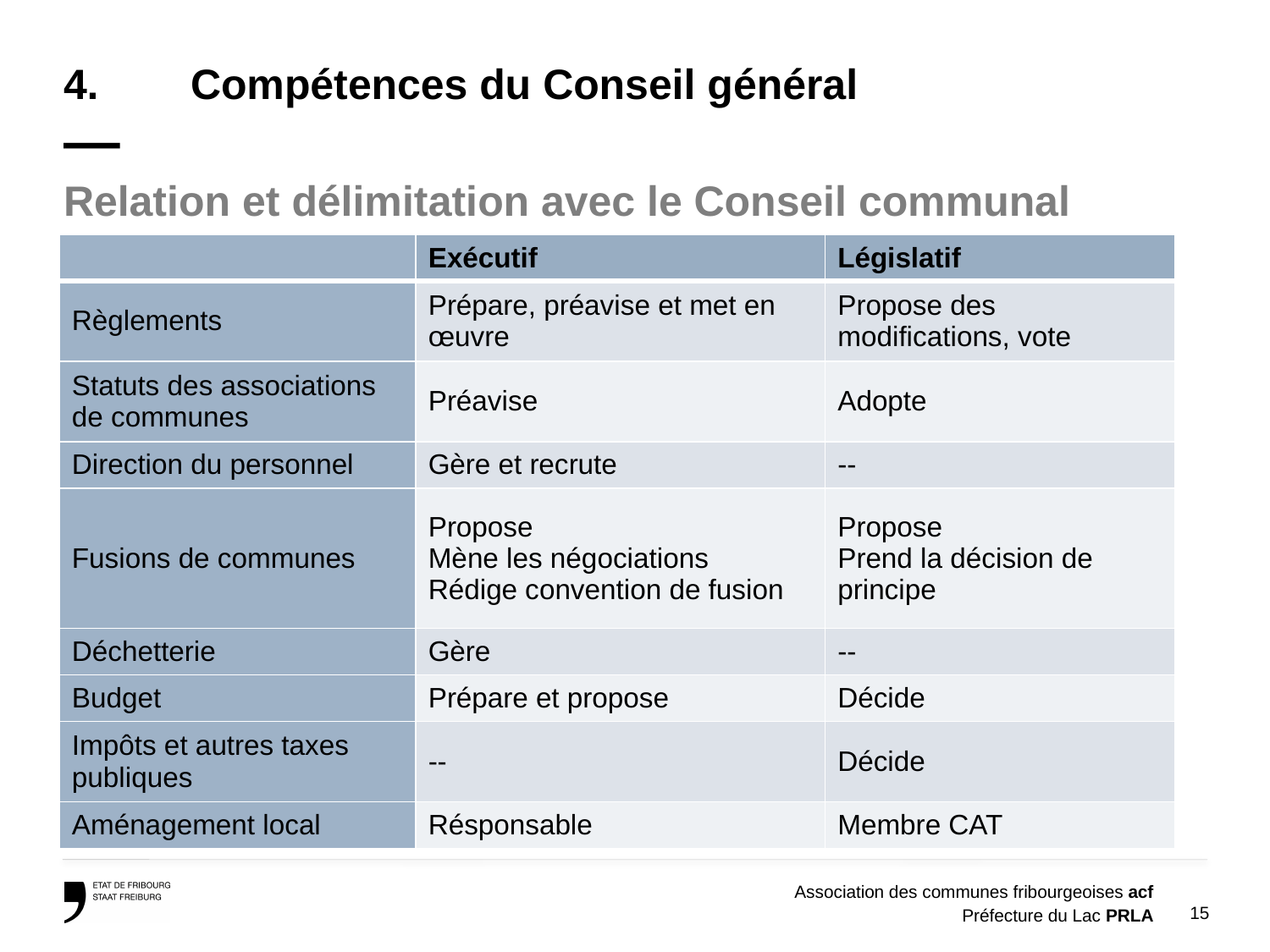

# 4.	Compétences du Conseil général —
Relation et délimitation avec le Conseil communal
|  | Exécutif | Législatif |
| --- | --- | --- |
| Règlements | Prépare, préavise et met en œuvre | Propose des modifications, vote |
| Statuts des associations de communes | Préavise | Adopte |
| Direction du personnel | Gère et recrute | -- |
| Fusions de communes | Propose Mène les négociations Rédige convention de fusion | Propose Prend la décision de principe |
| Déchetterie | Gère | -- |
| Budget | Prépare et propose | Décide |
| Impôts et autres taxes publiques | -- | Décide |
| Aménagement local | Résponsable | Membre CAT |